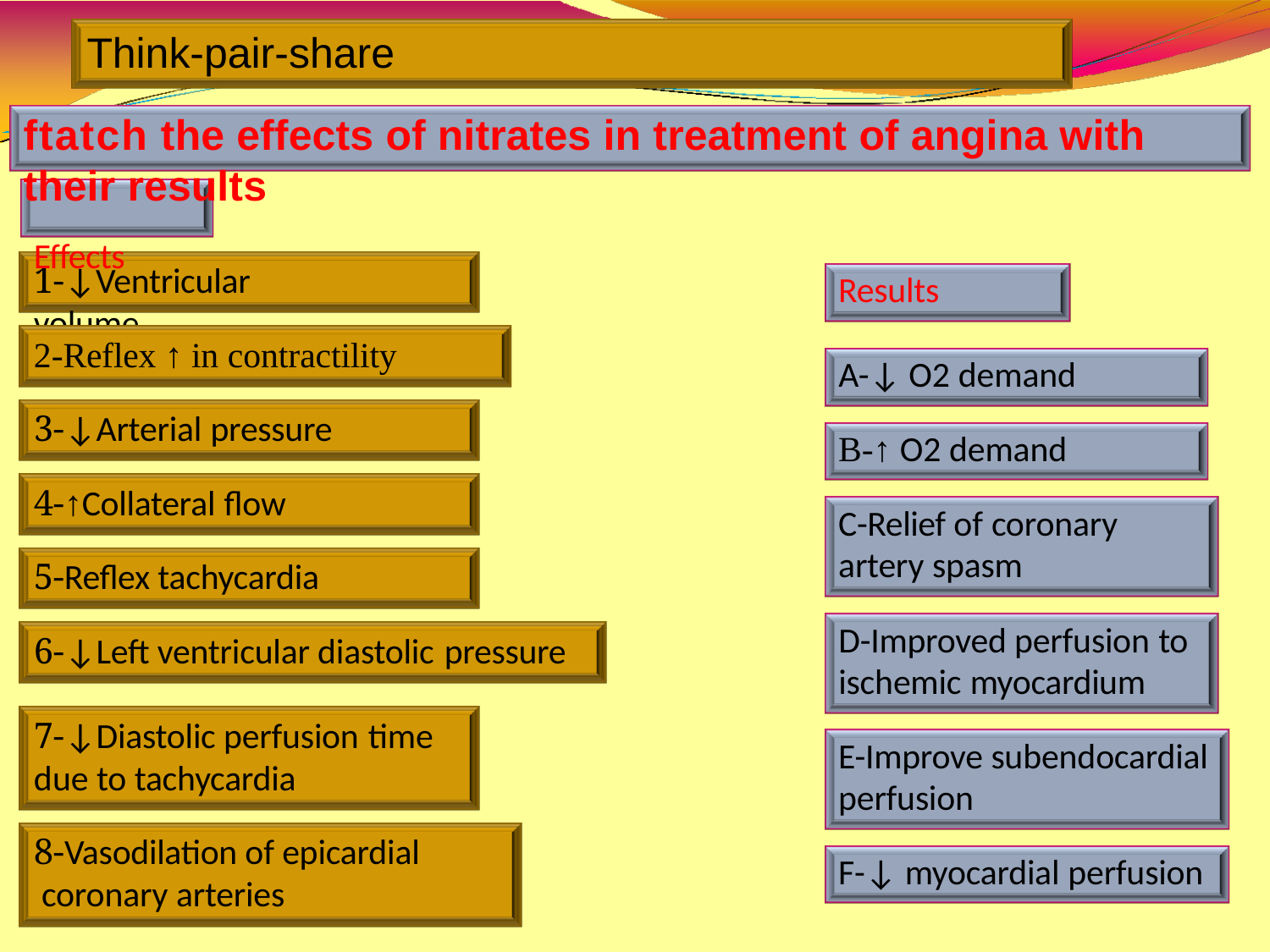

# Think-pair-share

ftatch the effects of nitrates in treatment of angina with their results
Effects

1-↓Ventricular volume

Results

2-Reflex ↑ in contractility

A-↓ O2 demand

3-↓Arterial pressure

B-↑ O2 demand

4-↑Collateral flow

C-Relief of coronary
artery spasm

5-Reflex tachycardia

D-Improved perfusion to
ischemic myocardium

6-↓Left ventricular diastolic pressure

7-↓Diastolic perfusion time
due to tachycardia

E-Improve subendocardial
perfusion

8-Vasodilation of epicardial  coronary arteries

F-↓ myocardial perfusion